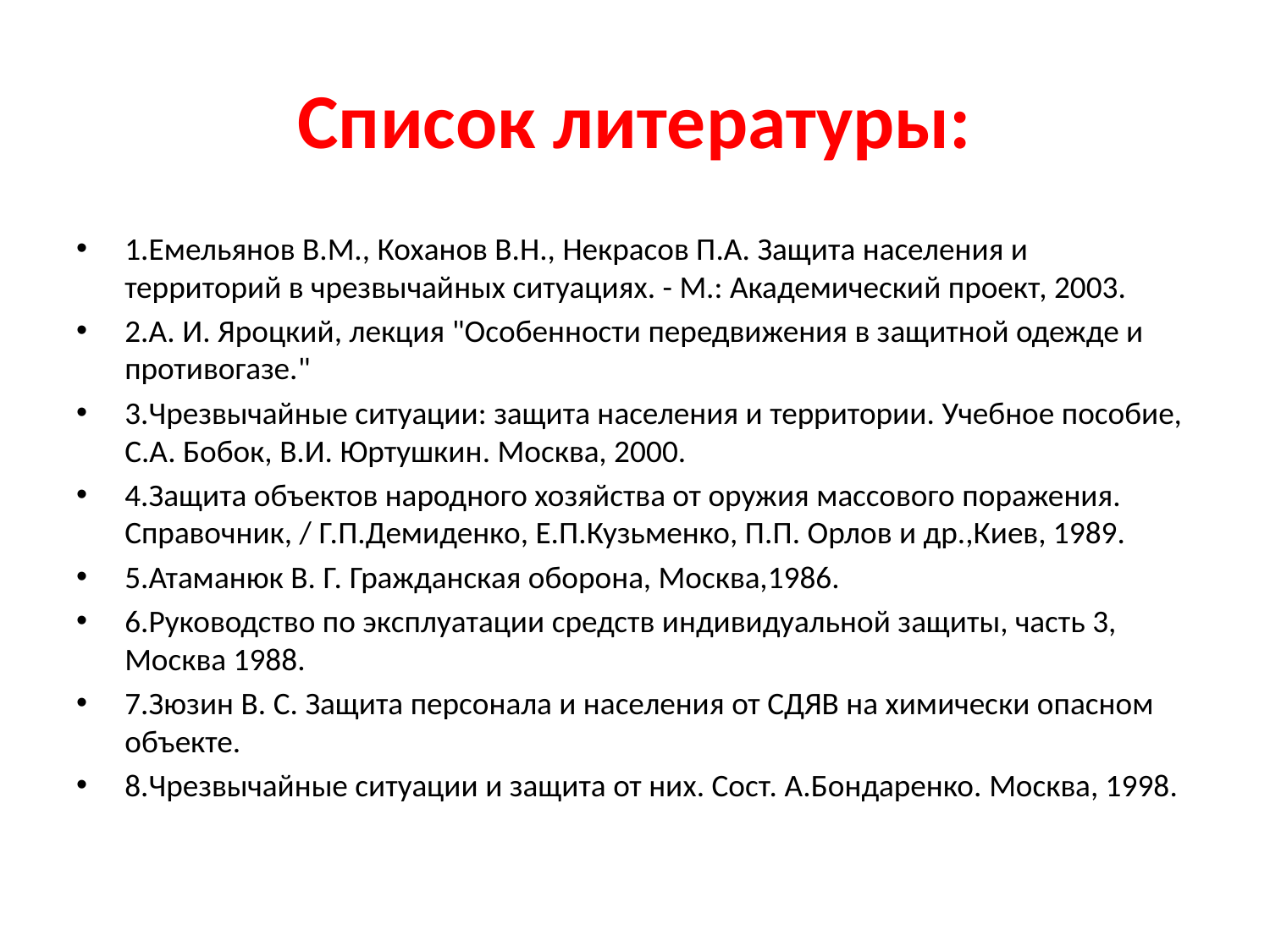

# Список литературы:
1.Емельянов В.М., Коханов В.Н., Некрасов П.А. Защита населения и территорий в чрезвычайных ситуациях. - М.: Академический проект, 2003.
2.А. И. Яроцкий, лекция "Особенности передвижения в защитной одежде и противогазе."
3.Чрезвычайные ситуации: защита населения и территории. Учебное пособие, С.А. Бобок, В.И. Юртушкин. Москва, 2000.
4.Защита объектов народного хозяйства от оружия массового поражения. Справочник, / Г.П.Демиденко, Е.П.Кузьменко, П.П. Орлов и др.,Киев, 1989.
5.Атаманюк В. Г. Гражданская оборона, Москва,1986.
6.Руководство по эксплуатации средств индивидуальной защиты, часть 3, Москва 1988.
7.Зюзин В. С. Защита персонала и населения от СДЯВ на химически опасном объекте.
8.Чрезвычайные ситуации и защита от них. Сост. А.Бондаренко. Москва, 1998.